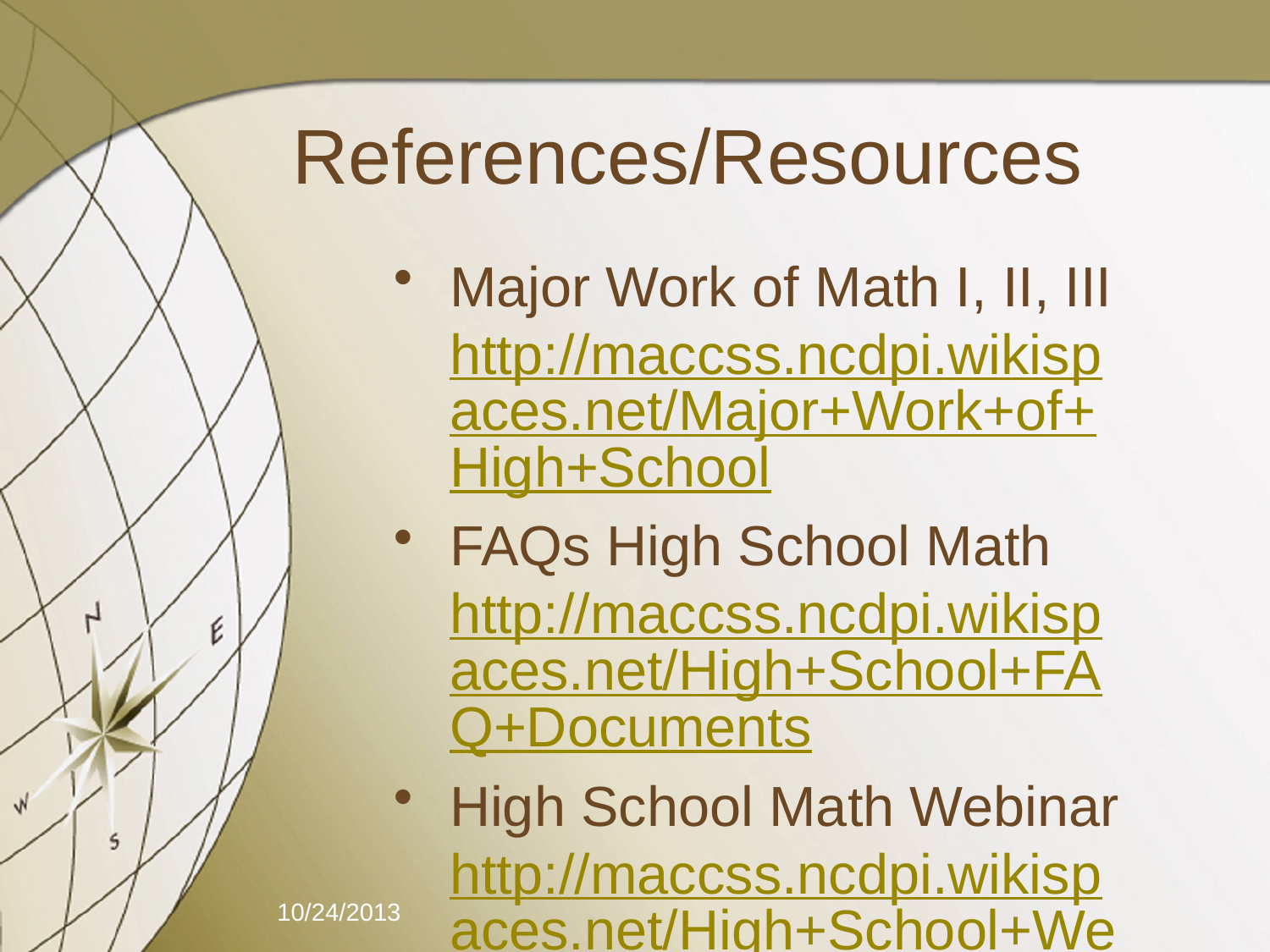

# References/Resources
Major Work of Math I, II, III
http://maccss.ncdpi.wikispaces.net/Major+Work+of+High+School
FAQs High School Math
http://maccss.ncdpi.wikispaces.net/High+School+FAQ+Documents
High School Math Webinar
http://maccss.ncdpi.wikispaces.net/High+School+Webinars
10/24/2013